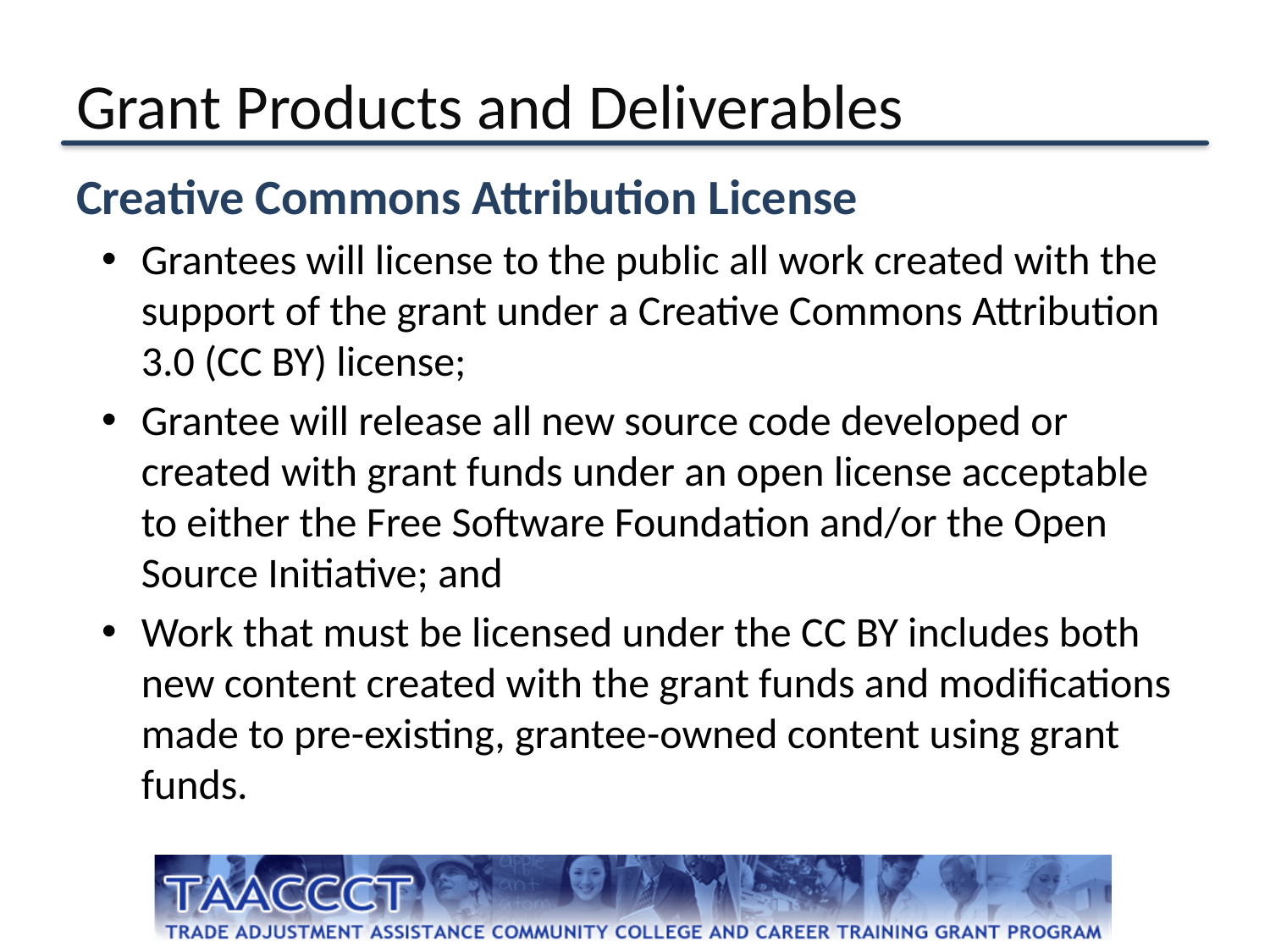

# Grant Products and Deliverables
Creative Commons Attribution License
Grantees will license to the public all work created with the support of the grant under a Creative Commons Attribution 3.0 (CC BY) license;
Grantee will release all new source code developed or created with grant funds under an open license acceptable to either the Free Software Foundation and/or the Open Source Initiative; and
Work that must be licensed under the CC BY includes both new content created with the grant funds and modifications made to pre-existing, grantee-owned content using grant funds.